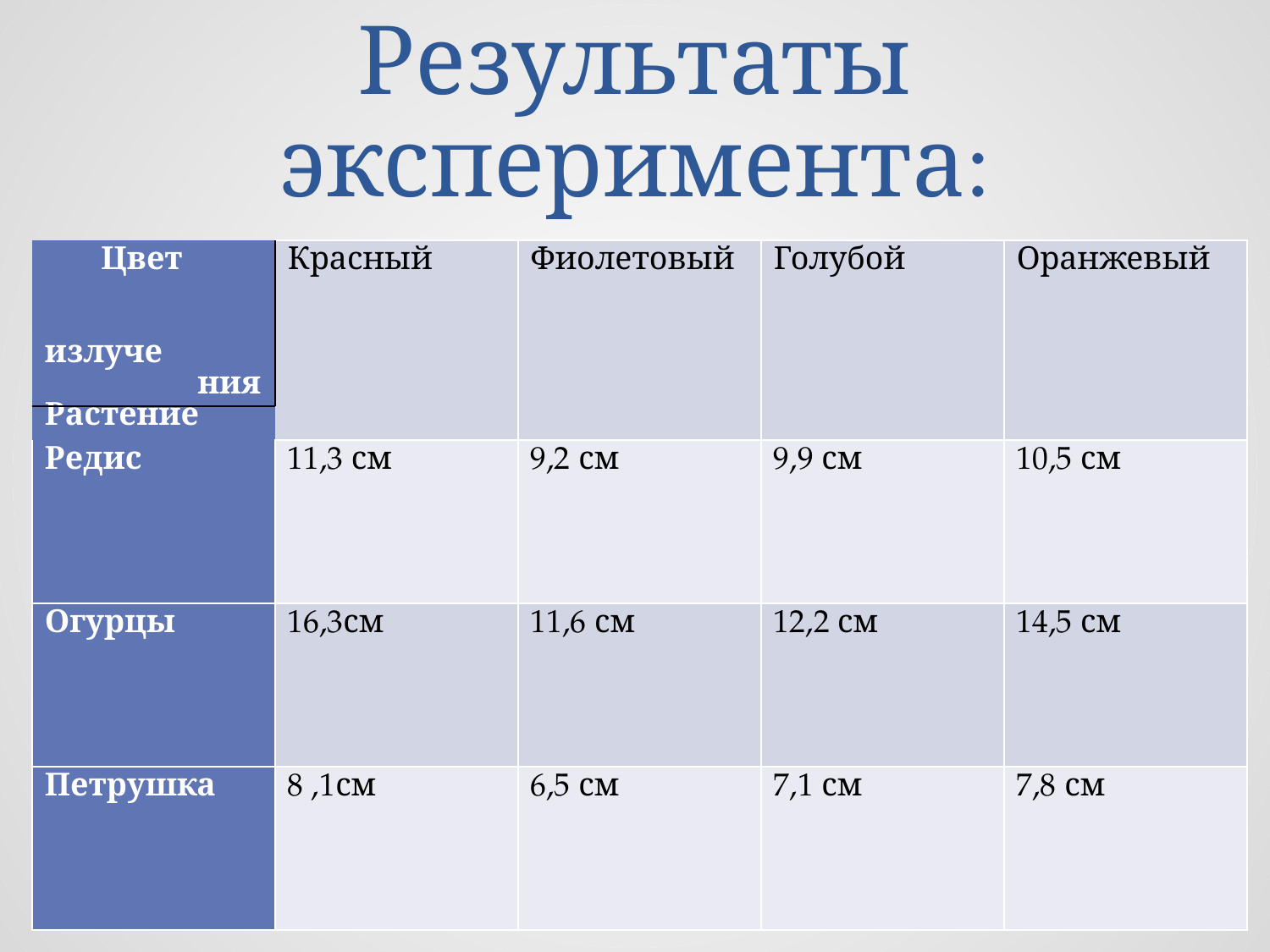

# Результаты эксперимента:
| Цвет излуче ния Растение | Красный | Фиолетовый | Голубой | Оранжевый |
| --- | --- | --- | --- | --- |
| Редис | 11,3 см | 9,2 см | 9,9 см | 10,5 см |
| Огурцы | 16,3см | 11,6 см | 12,2 см | 14,5 см |
| Петрушка | 8 ,1см | 6,5 см | 7,1 см | 7,8 см |
39